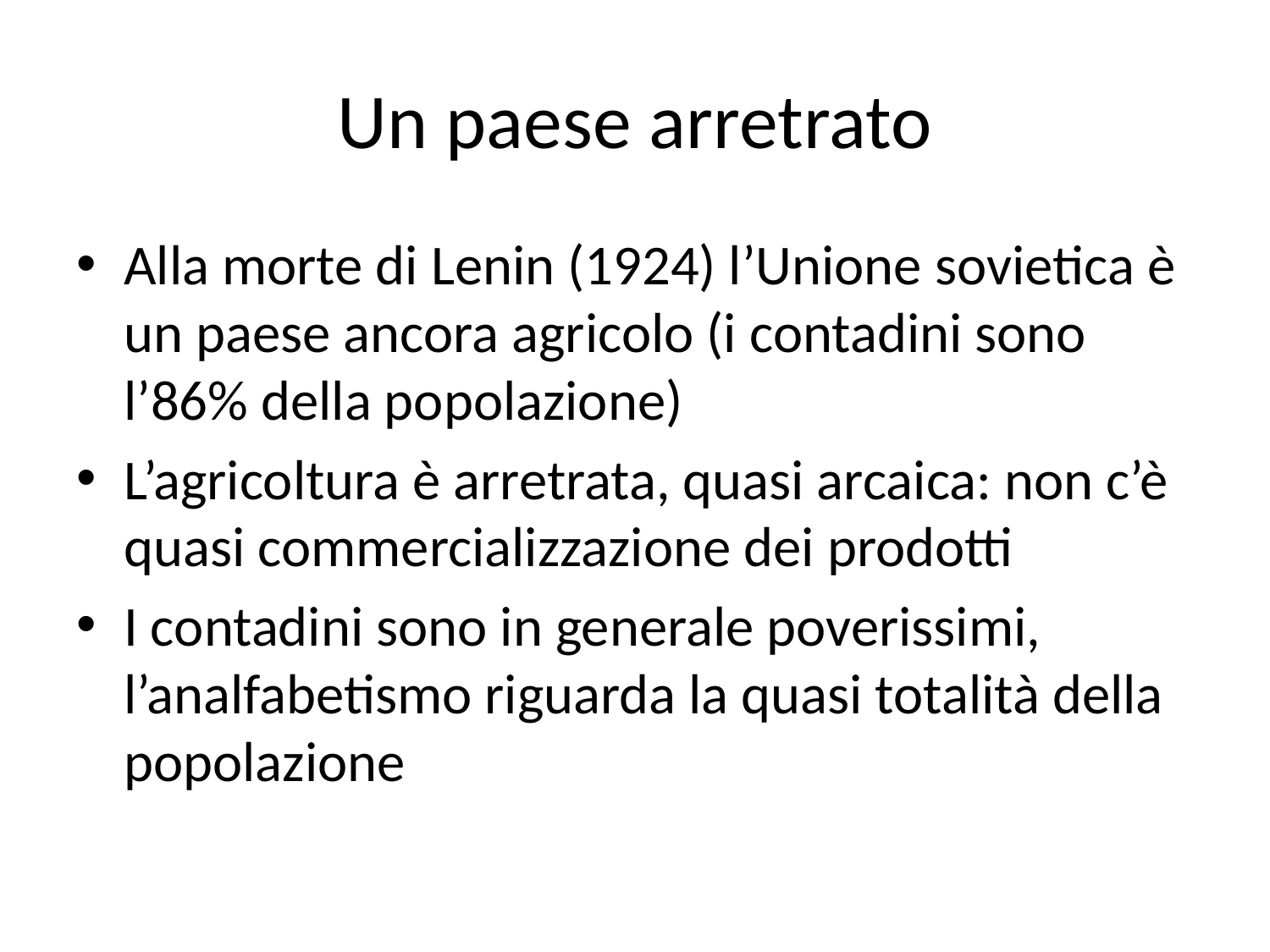

# Un paese arretrato
Alla morte di Lenin (1924) l’Unione sovietica è un paese ancora agricolo (i contadini sono l’86% della popolazione)
L’agricoltura è arretrata, quasi arcaica: non c’è quasi commercializzazione dei prodotti
I contadini sono in generale poverissimi, l’analfabetismo riguarda la quasi totalità della popolazione